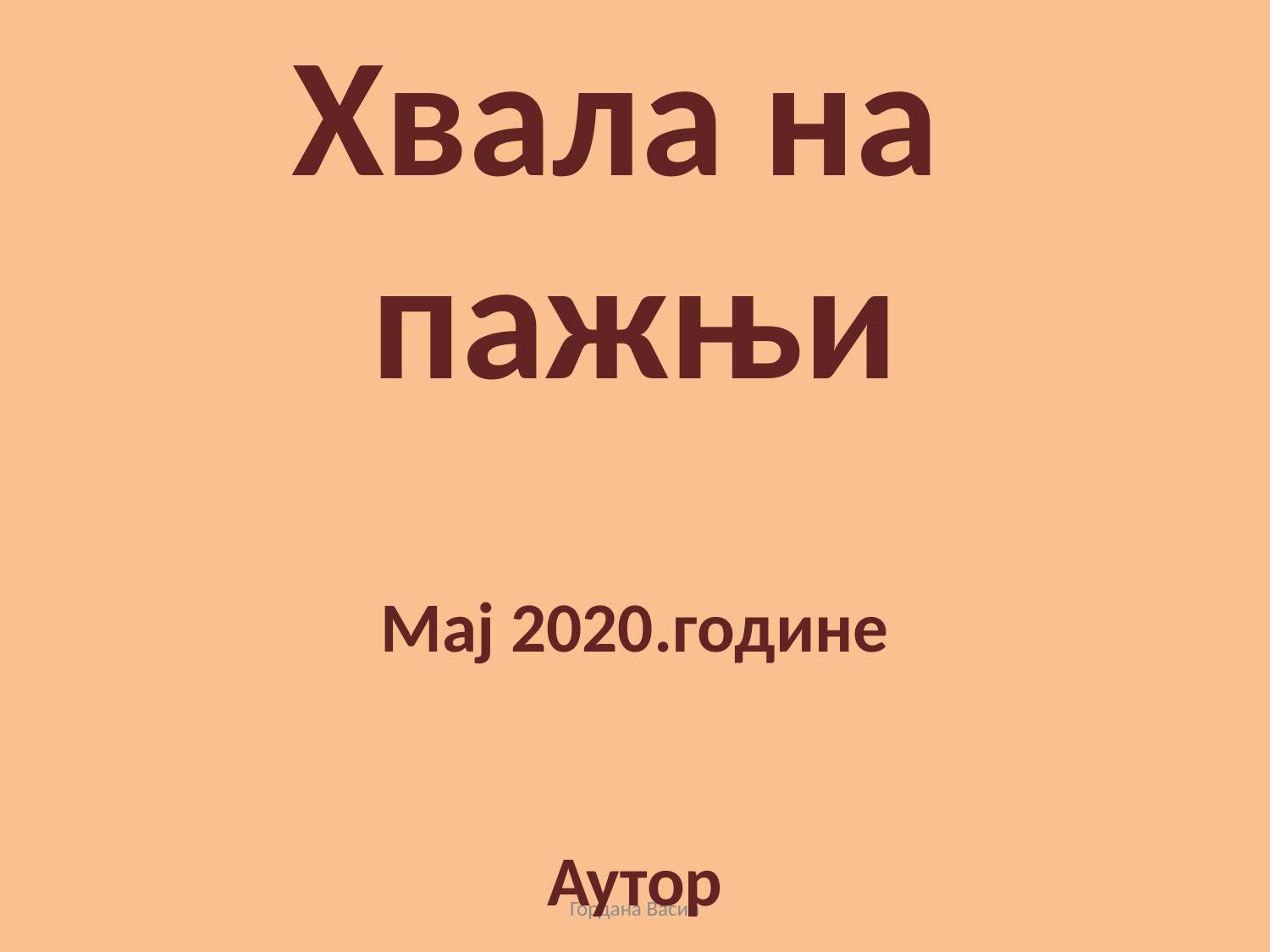

Хвала на
пажњи

Мај 2020.године

Аутор

Гордана Васић
Гордана Васић